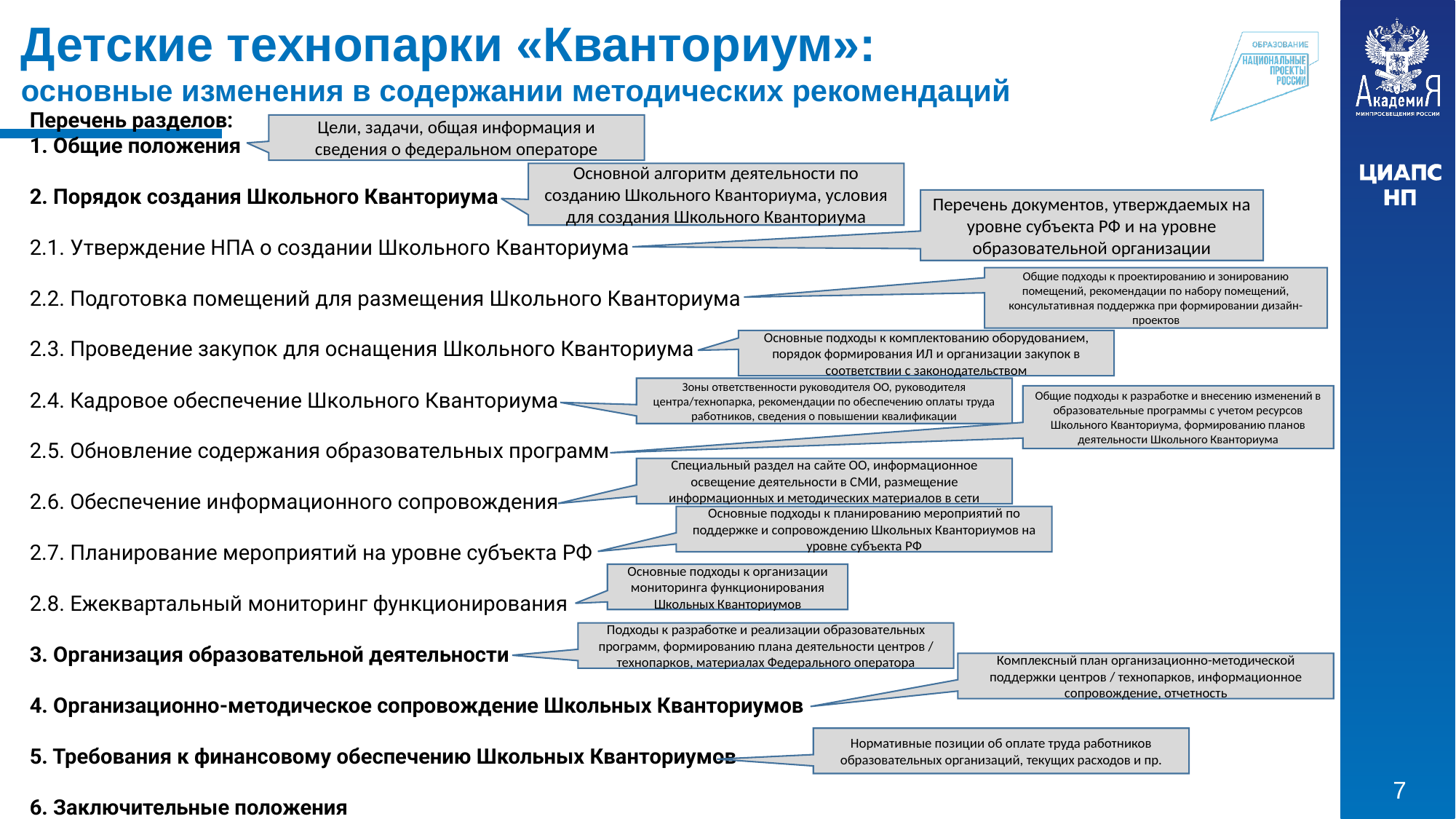

Детские технопарки «Кванториум»:
основные изменения в содержании методических рекомендаций
Перечень разделов:
1. Общие положения

2. Порядок создания Школьного Кванториума

2.1. Утверждение НПА о создании Школьного Кванториума
2.2. Подготовка помещений для размещения Школьного Кванториума

2.3. Проведение закупок для оснащения Школьного Кванториума

2.4. Кадровое обеспечение Школьного Кванториума

2.5. Обновление содержания образовательных программ

2.6. Обеспечение информационного сопровождения

2.7. Планирование мероприятий на уровне субъекта РФ

2.8. Ежеквартальный мониторинг функционирования

3. Организация образовательной деятельности

4. Организационно-методическое сопровождение Школьных Кванториумов

5. Требования к финансовому обеспечению Школьных Кванториумов

6. Заключительные положения
Цели, задачи, общая информация и сведения о федеральном операторе
Основной алгоритм деятельности по созданию Школьного Кванториума, условия для создания Школьного Кванториума
Перечень документов, утверждаемых на уровне субъекта РФ и на уровне образовательной организации
Общие подходы к проектированию и зонированию помещений, рекомендации по набору помещений, консультативная поддержка при формировании дизайн-проектов
Основные подходы к комплектованию оборудованием, порядок формирования ИЛ и организации закупок в соответствии с законодательством
Зоны ответственности руководителя ОО, руководителя центра/технопарка, рекомендации по обеспечению оплаты труда работников, сведения о повышении квалификации
Общие подходы к разработке и внесению изменений в образовательные программы с учетом ресурсов Школьного Кванториума, формированию планов деятельности Школьного Кванториума
Специальный раздел на сайте ОО, информационное освещение деятельности в СМИ, размещение информационных и методических материалов в сети
Основные подходы к планированию мероприятий по поддержке и сопровождению Школьных Кванториумов на уровне субъекта РФ
Основные подходы к организации мониторинга функционирования Школьных Кванториумов
Подходы к разработке и реализации образовательных программ, формированию плана деятельности центров / технопарков, материалах Федерального оператора
Комплексный план организационно-методической поддержки центров / технопарков, информационное сопровождение, отчетность
Нормативные позиции об оплате труда работников образовательных организаций, текущих расходов и пр.